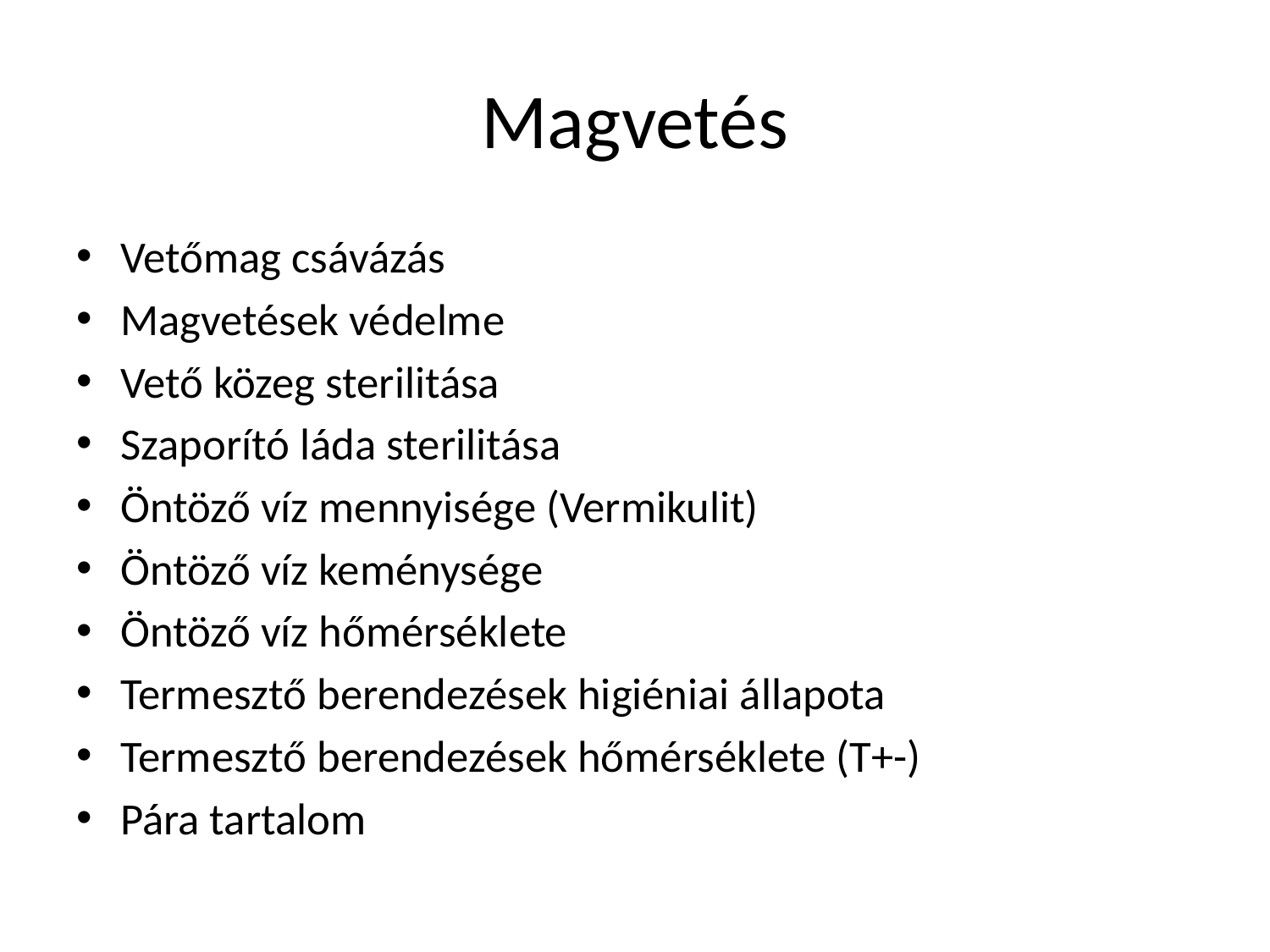

# Magvetés
Vetőmag csávázás
Magvetések védelme
Vető közeg sterilitása
Szaporító láda sterilitása
Öntöző víz mennyisége (Vermikulit)
Öntöző víz keménysége
Öntöző víz hőmérséklete
Termesztő berendezések higiéniai állapota
Termesztő berendezések hőmérséklete (T+-)
Pára tartalom